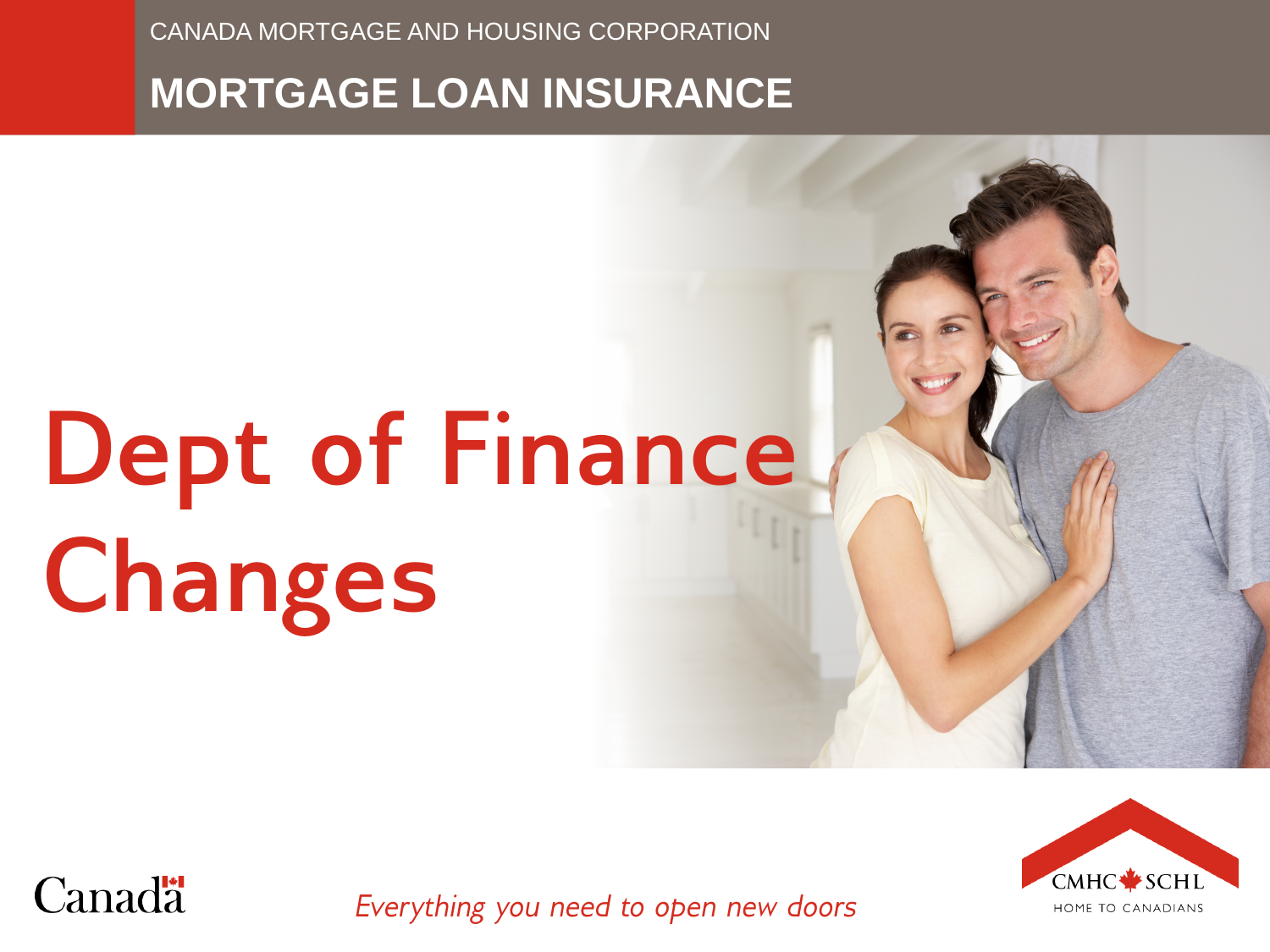

MORTGAGE LOAN INSURANCE

Dept of Finance Changes